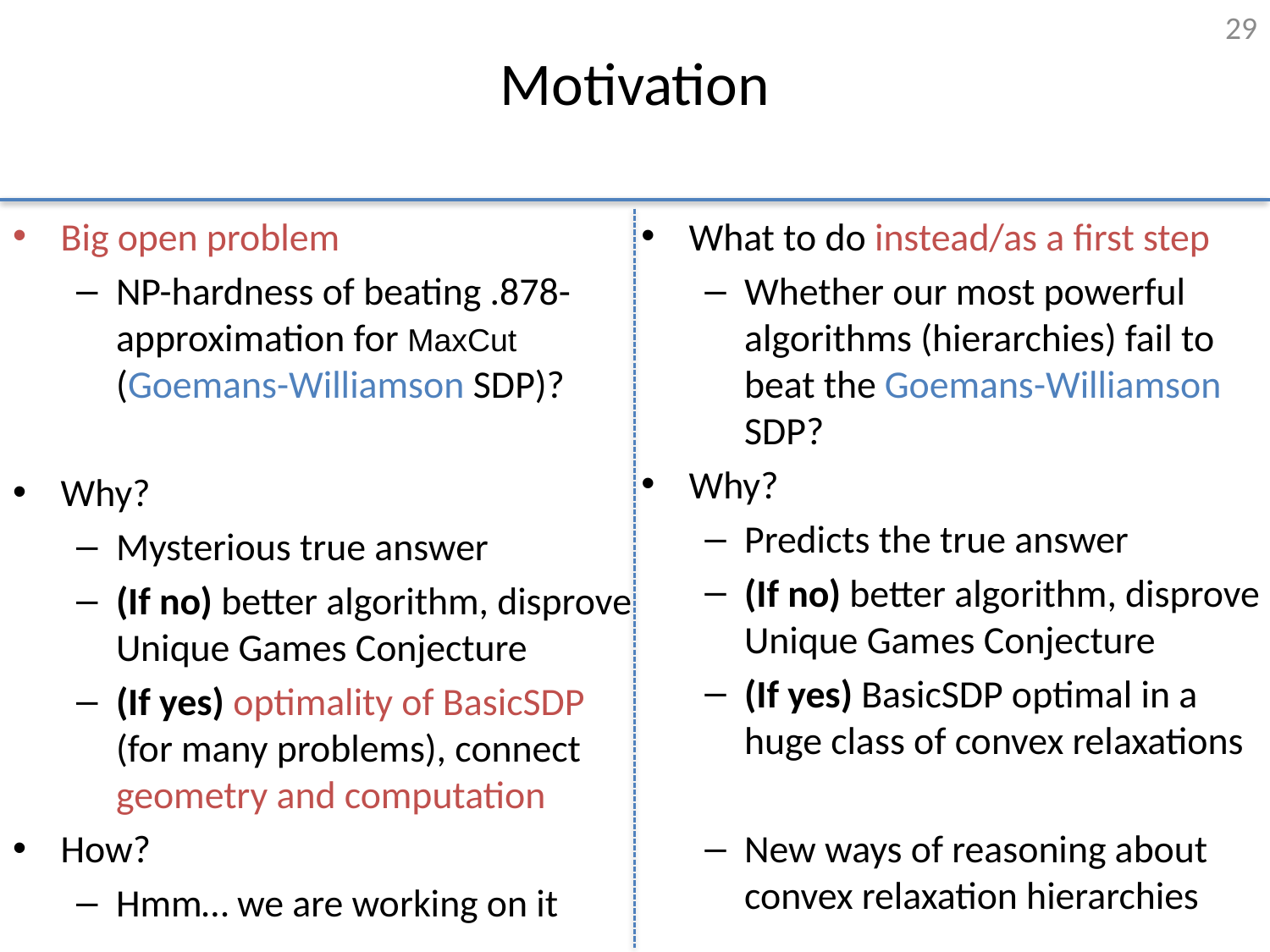

29
# Motivation
Big open problem
NP-hardness of beating .878-approximation for MaxCut (Goemans-Williamson SDP)?

Why?
Mysterious true answer
(If no) better algorithm, disprove Unique Games Conjecture
(If yes) optimality of BasicSDP (for many problems), connect geometry and computation
How?
Hmm… we are working on it
What to do instead/as a first step
Whether our most powerful algorithms (hierarchies) fail to beat the Goemans-Williamson SDP?
Why?
Predicts the true answer
(If no) better algorithm, disprove Unique Games Conjecture
(If yes) BasicSDP optimal in a huge class of convex relaxations

New ways of reasoning about convex relaxation hierarchies